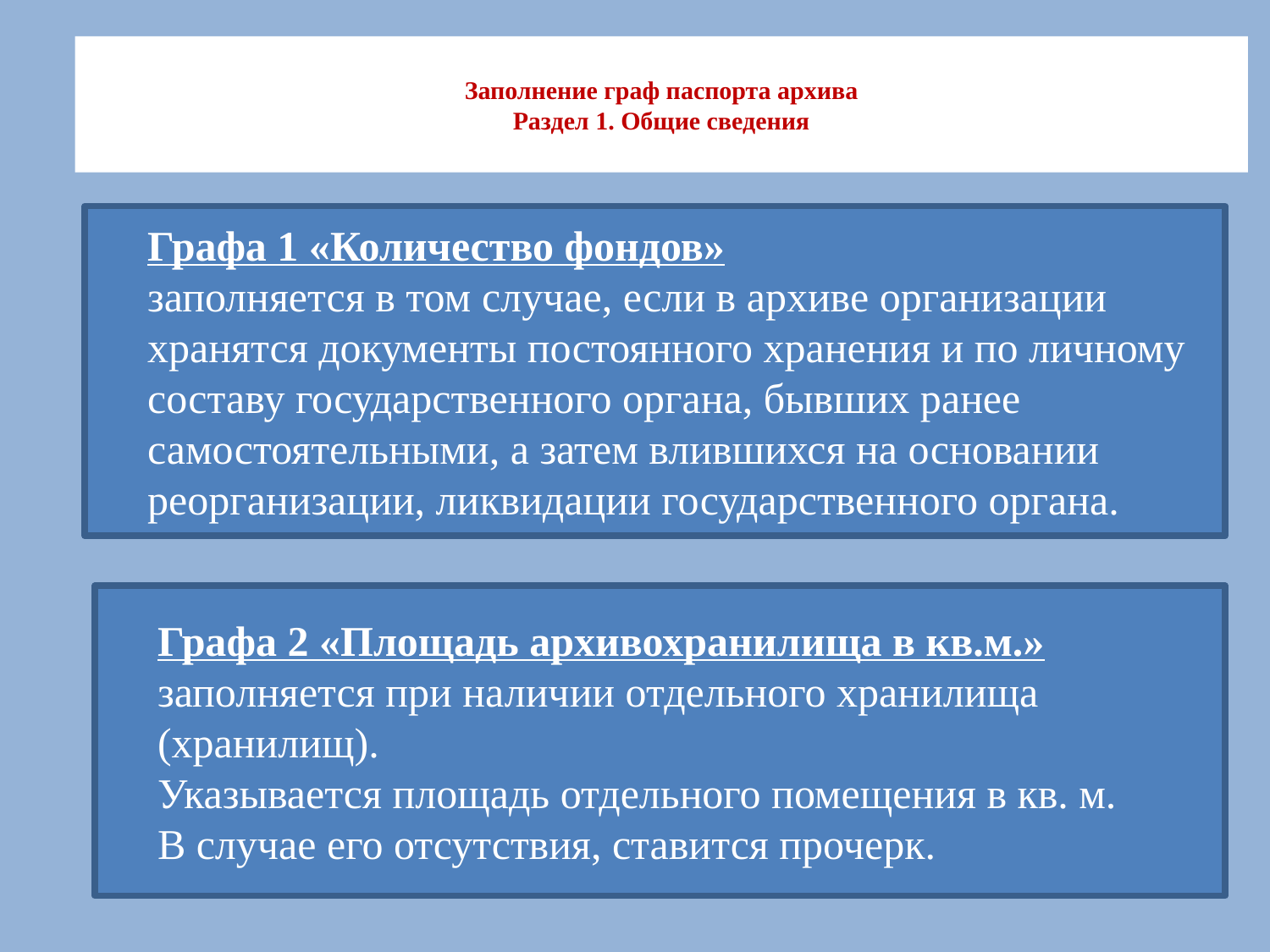

# Заполнение граф паспорта архива Раздел 1. Общие сведения
Графа 1 «Количество фондов»
заполняется в том случае, если в архиве организации хранятся документы постоянного хранения и по личному составу государственного органа, бывших ранее самостоятельными, а затем влившихся на основании реорганизации, ликвидации государственного органа.
Графа 2 «Площадь архивохранилища в кв.м.»
заполняется при наличии отдельного хранилища (хранилищ).
Указывается площадь отдельного помещения в кв. м.
В случае его отсутствия, ставится прочерк.